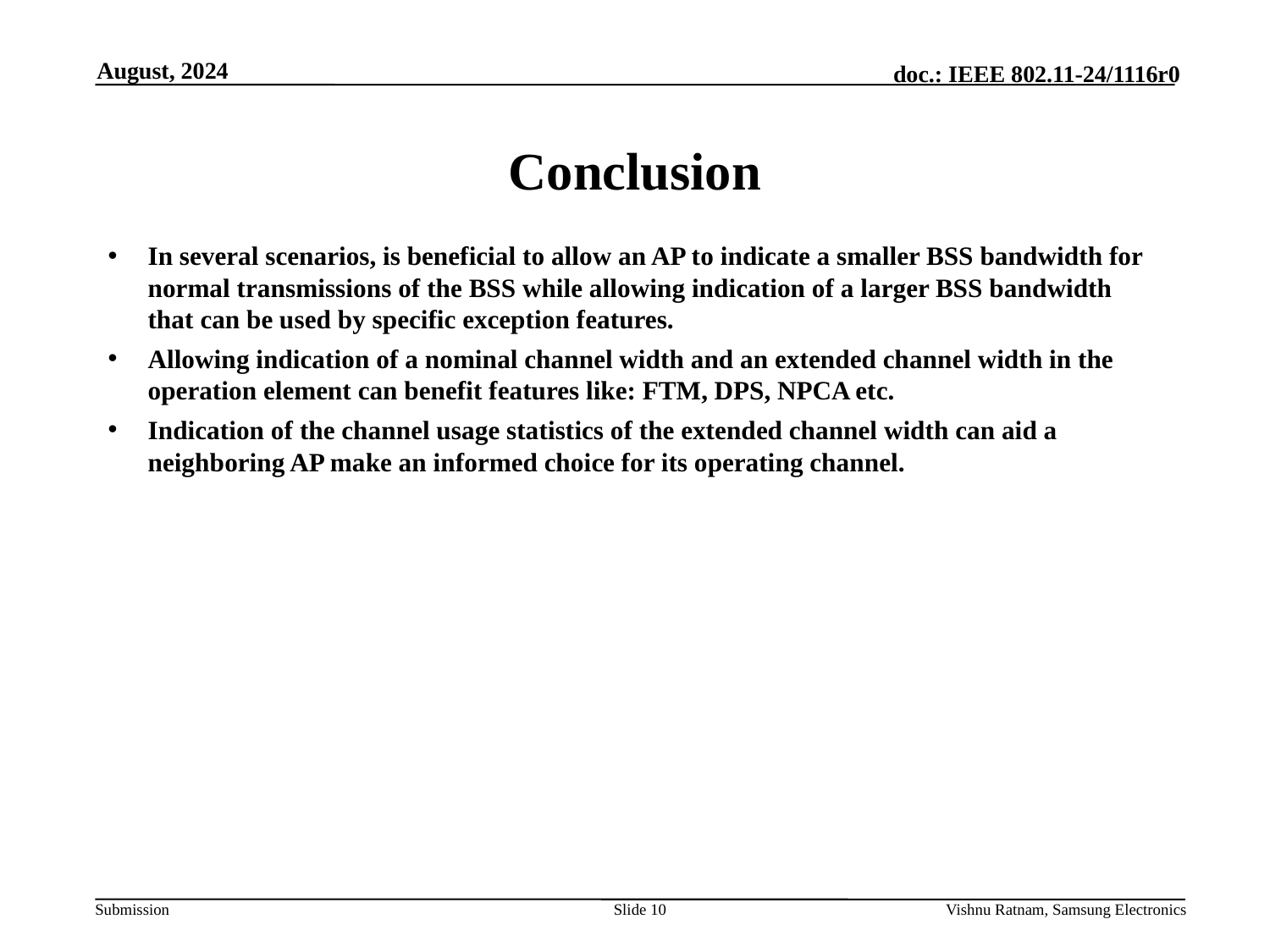

August, 2024
# Conclusion
In several scenarios, is beneficial to allow an AP to indicate a smaller BSS bandwidth for normal transmissions of the BSS while allowing indication of a larger BSS bandwidth that can be used by specific exception features.
Allowing indication of a nominal channel width and an extended channel width in the operation element can benefit features like: FTM, DPS, NPCA etc.
Indication of the channel usage statistics of the extended channel width can aid a neighboring AP make an informed choice for its operating channel.

Slide 10
Vishnu Ratnam, Samsung Electronics